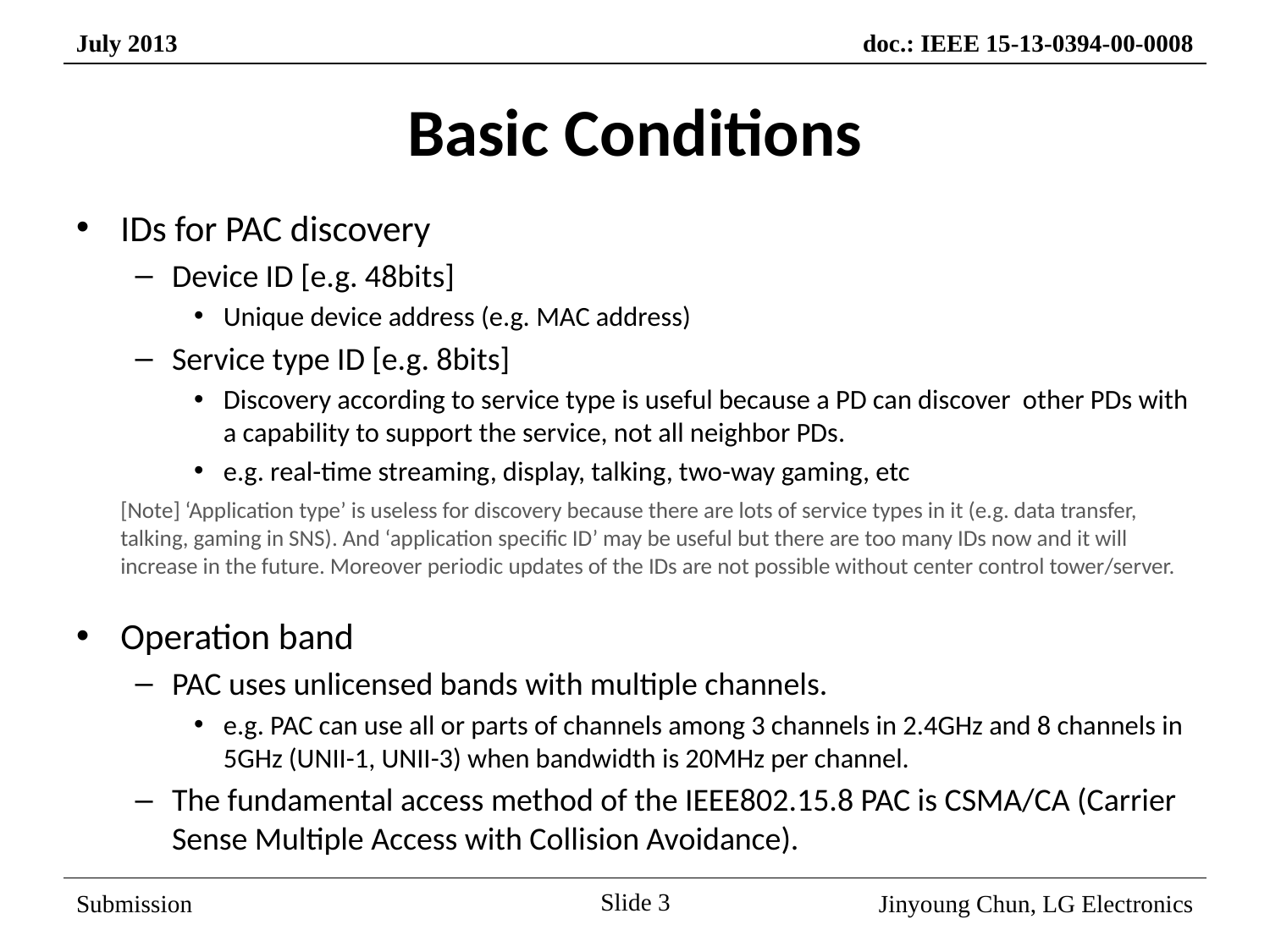

# Basic Conditions
IDs for PAC discovery
Device ID [e.g. 48bits]
Unique device address (e.g. MAC address)
Service type ID [e.g. 8bits]
Discovery according to service type is useful because a PD can discover  other PDs with a capability to support the service, not all neighbor PDs.
e.g. real-time streaming, display, talking, two-way gaming, etc
	[Note] ‘Application type’ is useless for discovery because there are lots of service types in it (e.g. data transfer, talking, gaming in SNS). And ‘application specific ID’ may be useful but there are too many IDs now and it will increase in the future. Moreover periodic updates of the IDs are not possible without center control tower/server.

Operation band
PAC uses unlicensed bands with multiple channels.
e.g. PAC can use all or parts of channels among 3 channels in 2.4GHz and 8 channels in 5GHz (UNII-1, UNII-3) when bandwidth is 20MHz per channel.
The fundamental access method of the IEEE802.15.8 PAC is CSMA/CA (Carrier Sense Multiple Access with Collision Avoidance).